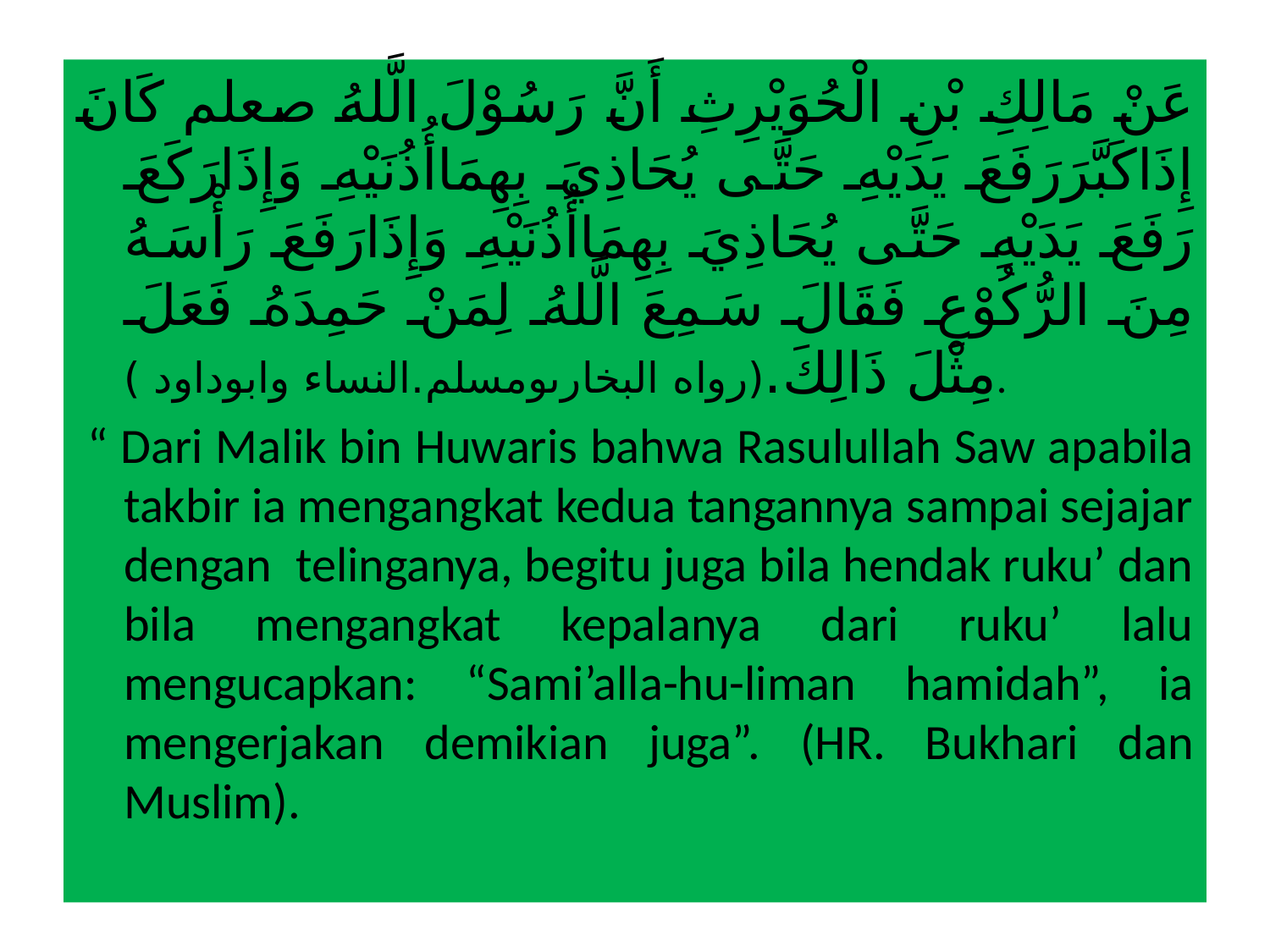

عَنْ مَالِكِ بْنِ الْحُوَيْرِثِ أَنَّ رَسُوْلَ الَّلهُ صعلم كَانَ إِذَاكَبَّرَرَفَعَ يَدَيْهِ حَتَّى يُحَاذِيَ بِهِمَاأُذُنَيْهِ وَإِذَارَكَعَ رَفَعَ يَدَيْهِ حَتَّى يُحَاذِيَ بِهِمَاأُذُنَيْهِ وَإِذَارَفَعَ رَأْسَهُ مِنَ الرُّكُوْعِ فَقَالَ سَمِعَ الَّلهُ لِمَنْ حَمِدَهُ فَعَلَ مِثْلَ ذَالِكَ.(رواه البخارىومسلم.النساء وابوداود ).
 “ Dari Malik bin Huwaris bahwa Rasulullah Saw apabila takbir ia mengangkat kedua tangannya sampai sejajar dengan  telinganya, begitu juga bila hendak ruku’ dan bila mengangkat kepalanya dari ruku’ lalu mengucapkan: “Sami’alla-hu-liman hamidah”, ia mengerjakan demikian juga”. (HR. Bukhari dan Muslim).